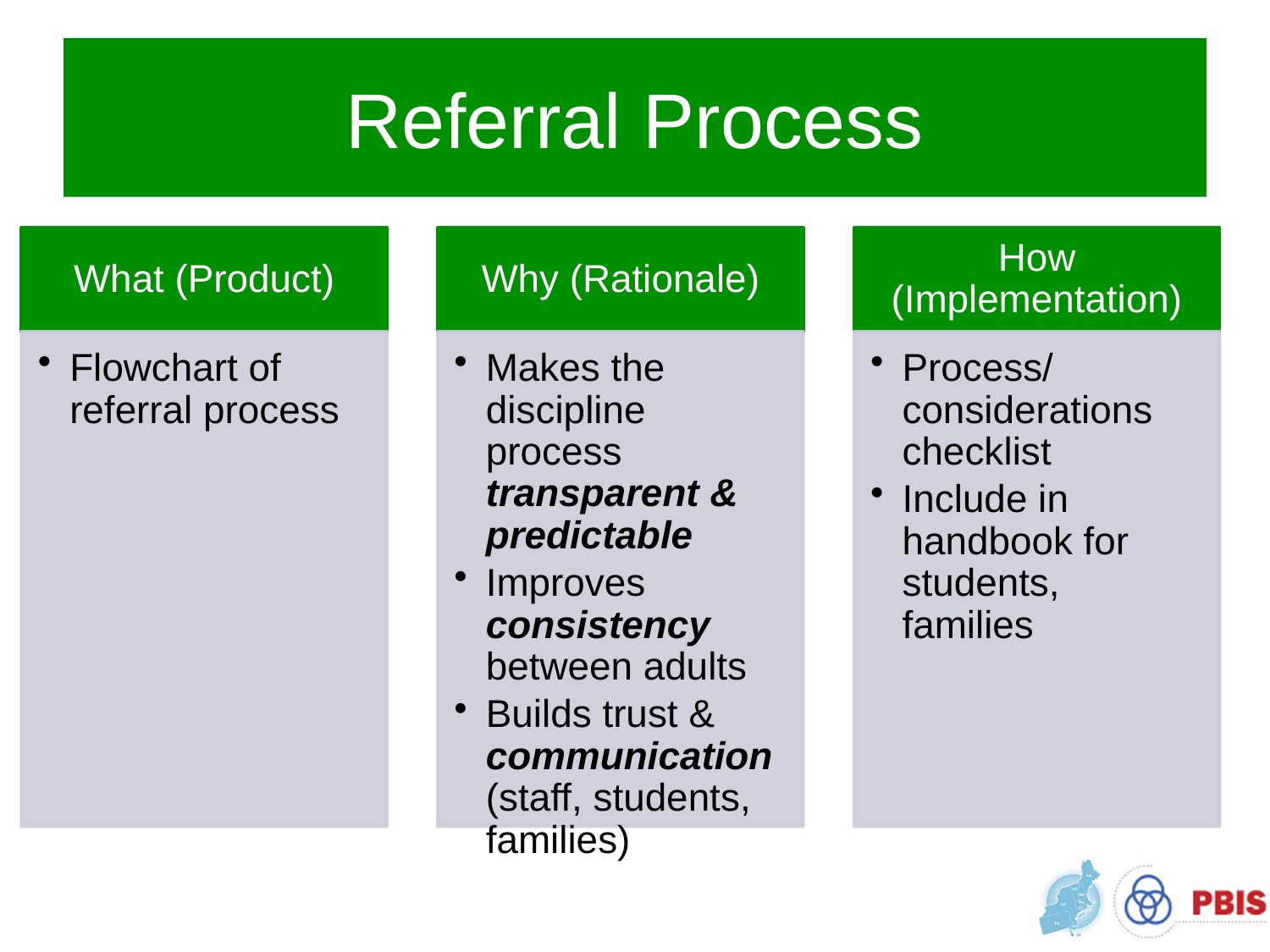

# Referral Process
What (Product)
Flowchart of referral process
Why (Rationale)
Makes the discipline process transparent & predictable
Improves consistency between adults
Builds trust & communication (staff, students, families)
How (Implementation)
Process/ considerations checklist
Include in handbook for students, families